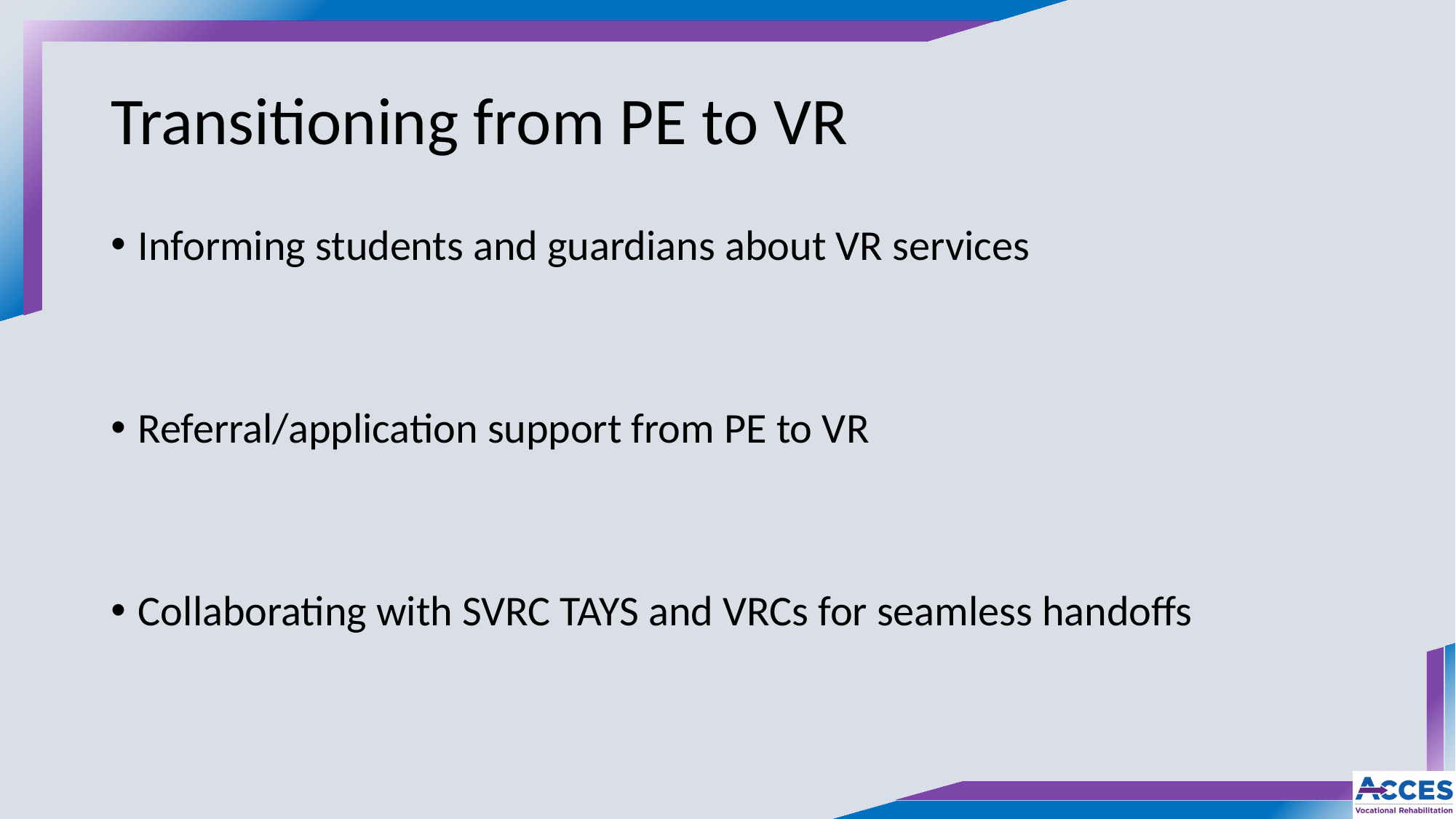

# Transitioning from PE to VR
Informing students and guardians about VR services

Referral/application support from PE to VR

Collaborating with SVRC TAYS and VRCs for seamless handoffs